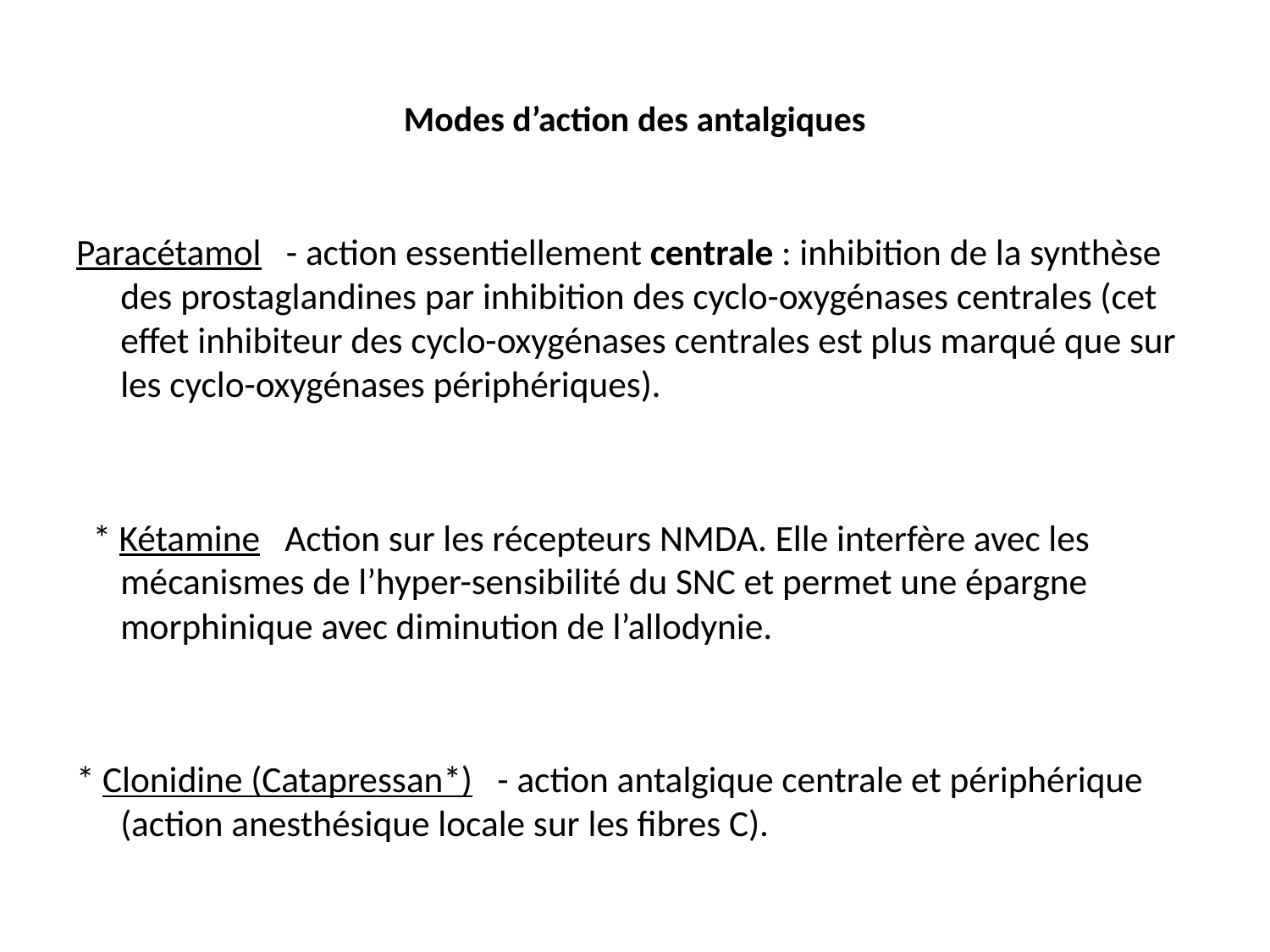

# Modes d’action des antalgiques
Paracétamol   - action essentiellement centrale : inhibition de la synthèse des prostaglandines par inhibition des cyclo-oxygénases centrales (cet effet inhibiteur des cyclo-oxygénases centrales est plus marqué que sur les cyclo-oxygénases périphériques).

  * Kétamine   Action sur les récepteurs NMDA. Elle interfère avec les mécanismes de l’hyper-sensibilité du SNC et permet une épargne morphinique avec diminution de l’allodynie.

* Clonidine (Catapressan*)   - action antalgique centrale et périphérique (action anesthésique locale sur les fibres C).